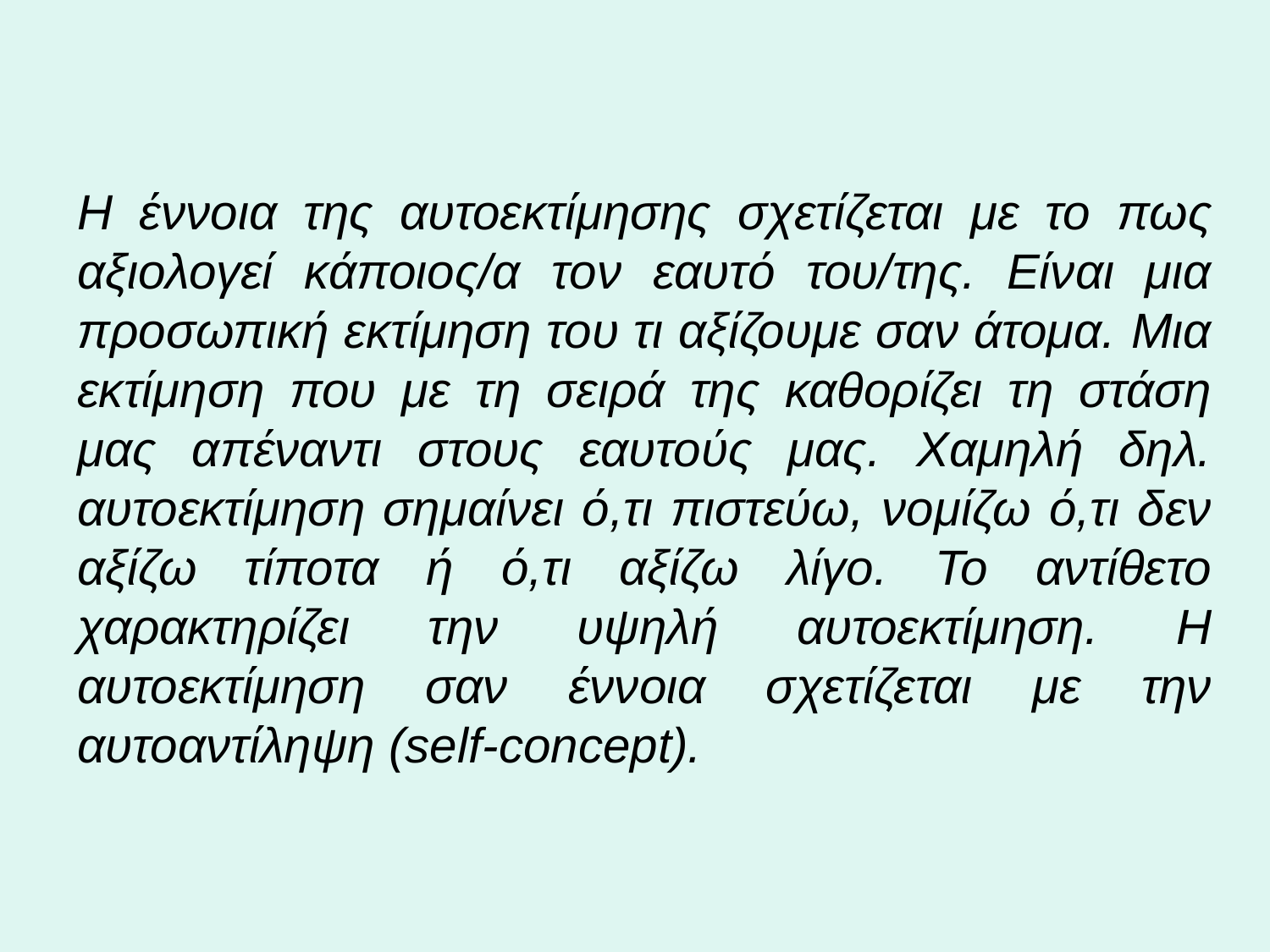

Η έννοια της αυτοεκτίμησης σχετίζεται με το πως αξιολογεί κάποιος/α τον εαυτό του/της. Είναι μια προσωπική εκτίμηση του τι αξίζουμε σαν άτομα. Μια εκτίμηση που με τη σειρά της καθορίζει τη στάση μας απέναντι στους εαυτούς μας. Χαμηλή δηλ. αυτοεκτίμηση σημαίνει ό,τι πιστεύω, νομίζω ό,τι δεν αξίζω τίποτα ή ό,τι αξίζω λίγο. Το αντίθετο χαρακτηρίζει την υψηλή αυτοεκτίμηση. Η αυτοεκτίμηση σαν έννοια σχετίζεται με την αυτοαντίληψη (self-concept).